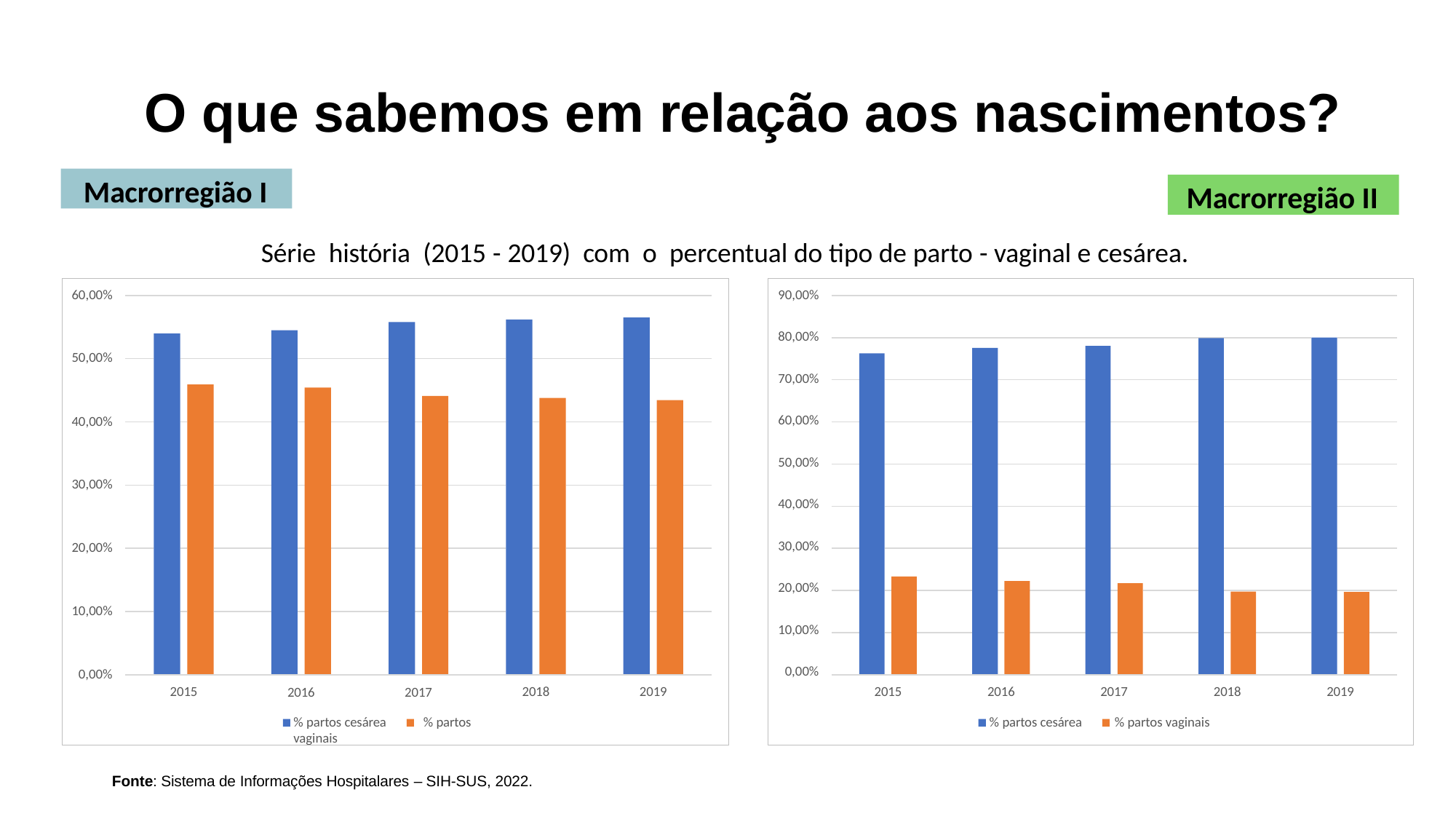

# O que sabemos em relação aos nascimentos?
Macrorregião I
Macrorregião II
Série história (2015 - 2019) com o percentual do tipo de parto - vaginal e cesárea.

60,00%
90,00%

80,00%

70,00%

60,00%

50,00%

40,00%

30,00%

20,00%

10,00%

0,00%

50,00%
40,00%
30,00%
20,00%
10,00%
0,00%
2015
2016	2017

% partos cesárea	% partos vaginais
2018
2019
2015
2016	2017

% partos cesárea	% partos vaginais
2018
2019

Fonte: Sistema de Informações Hospitalares – SIH-SUS, 2022.